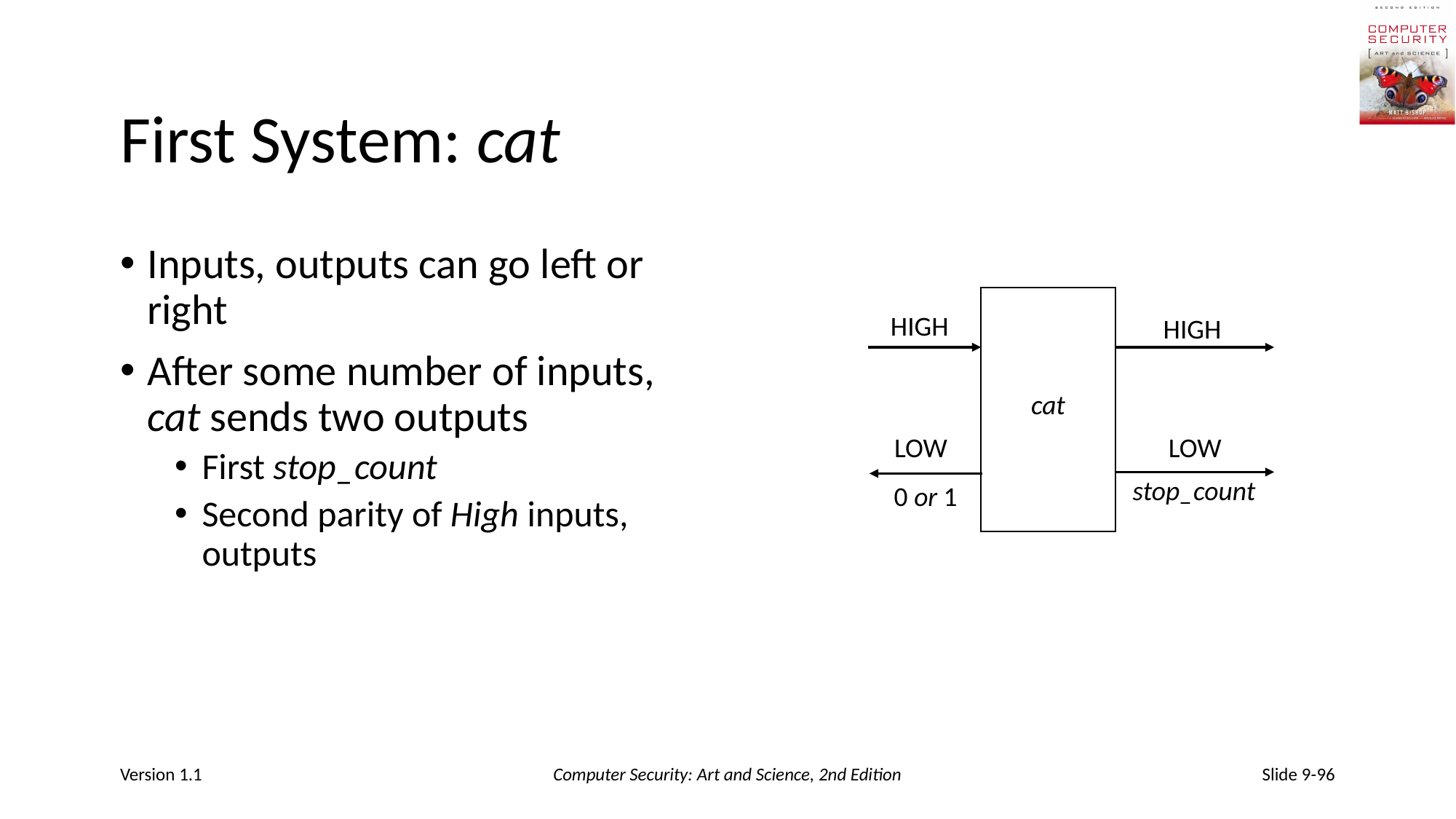

# First System: cat
Inputs, outputs can go left or right
After some number of inputs, cat sends two outputs
First stop_count
Second parity of High inputs, outputs

HIGH
HIGH
cat
LOW
LOW
stop_count
0 or 1
Version 1.1
Computer Security: Art and Science, 2nd Edition
Slide 9-96